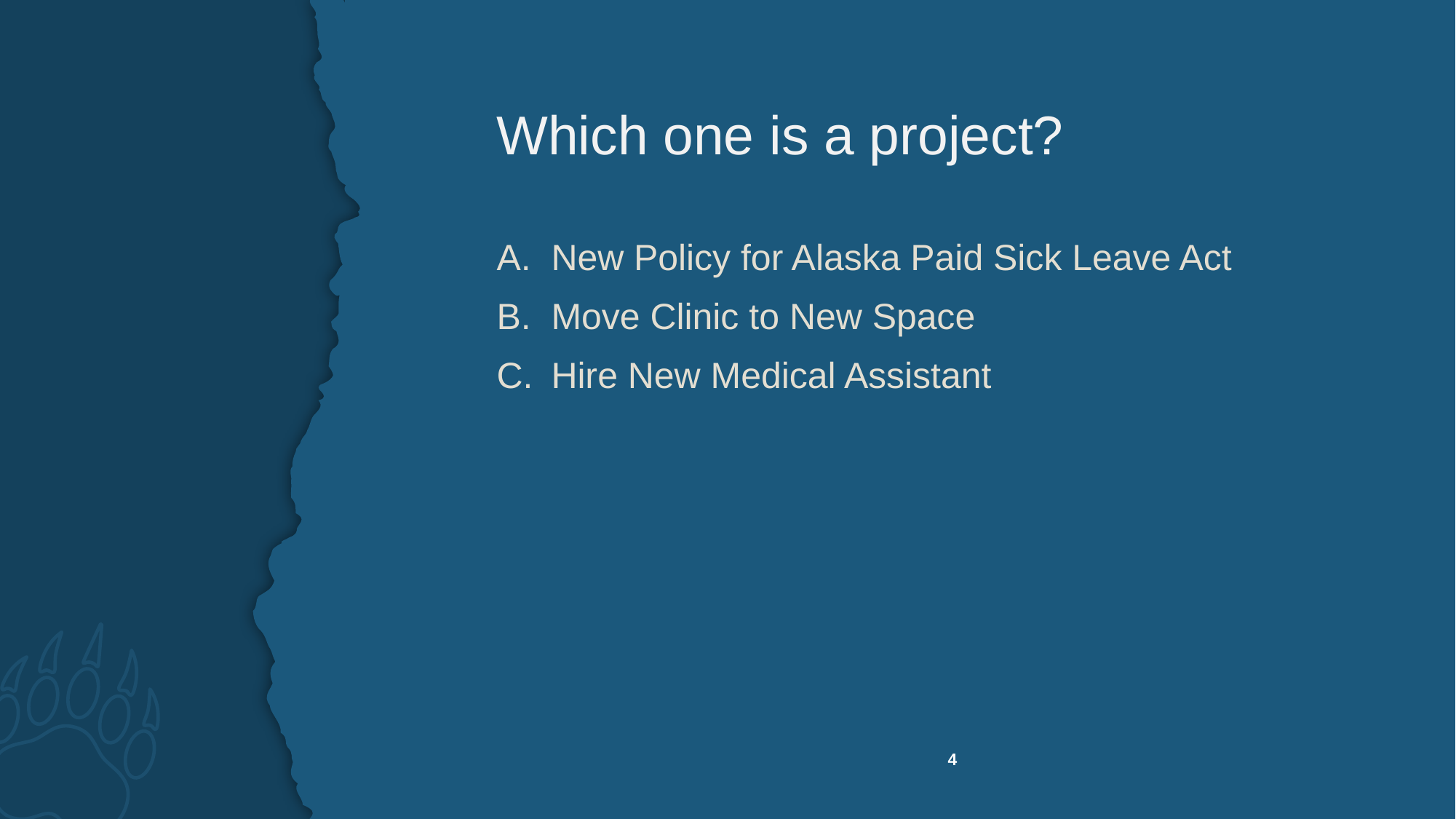

# Which one is a project?
New Policy for Alaska Paid Sick Leave Act
Move Clinic to New Space
Hire New Medical Assistant
4